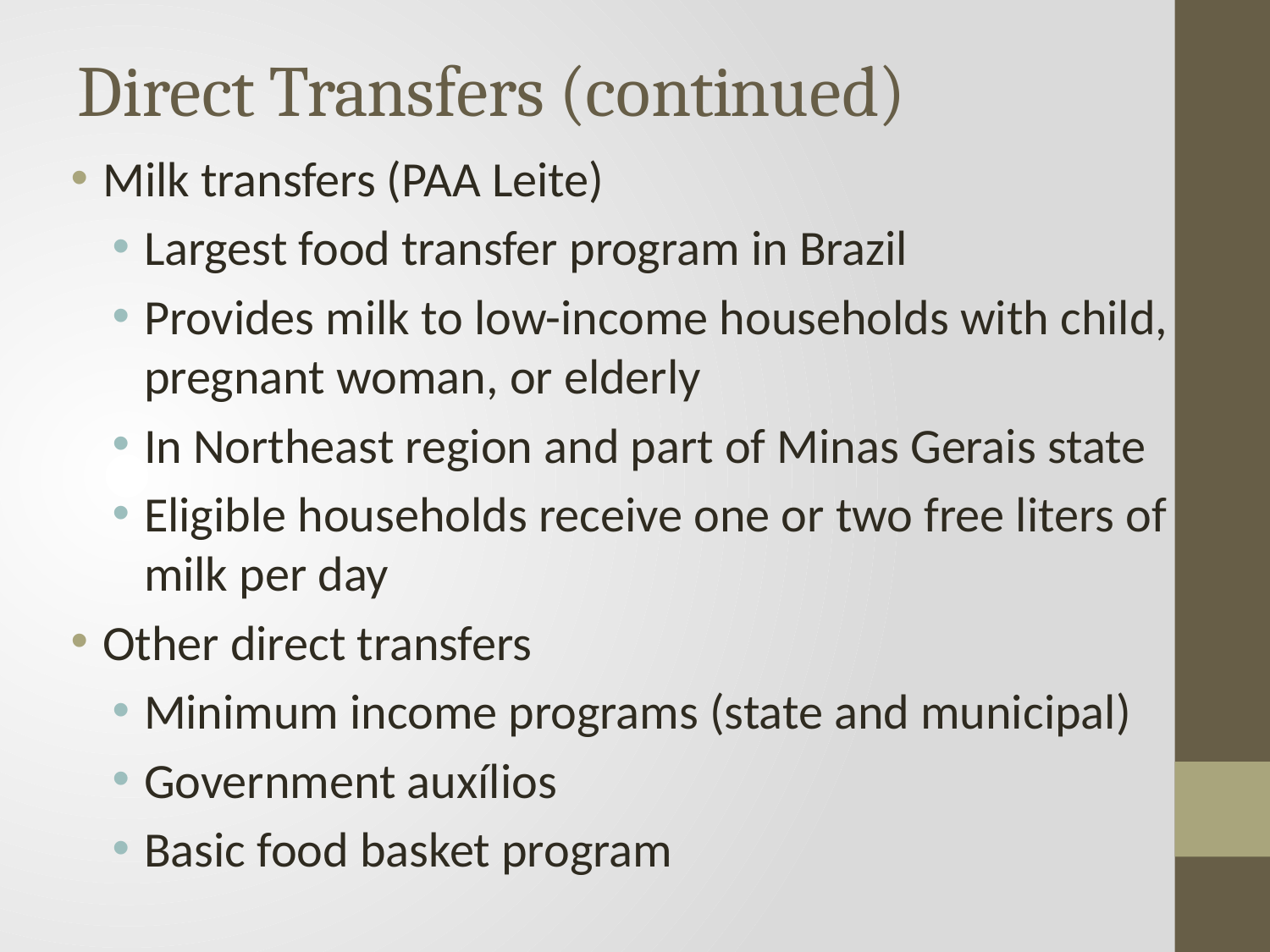

# Direct Transfers (continued)
Milk transfers (PAA Leite)
Largest food transfer program in Brazil
Provides milk to low-income households with child, pregnant woman, or elderly
In Northeast region and part of Minas Gerais state
Eligible households receive one or two free liters of milk per day
Other direct transfers
Minimum income programs (state and municipal)
Government auxílios
Basic food basket program